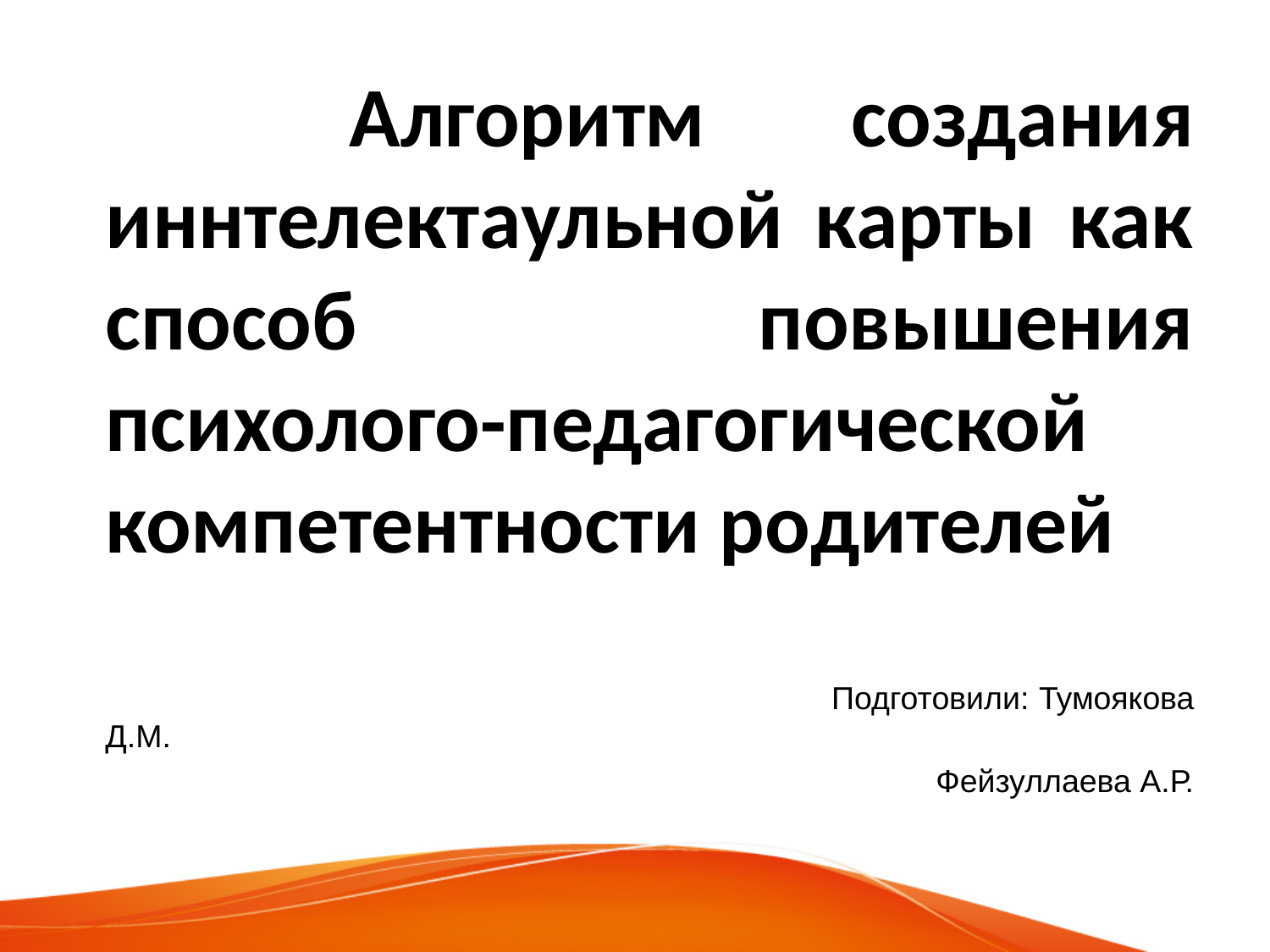

Алгоритм создания иннтелектаульной карты как способ повышения психолого-педагогической компетентности родителей
                                                                                Подготовили: Тумоякова Д.М.
Фейзуллаева А.Р.